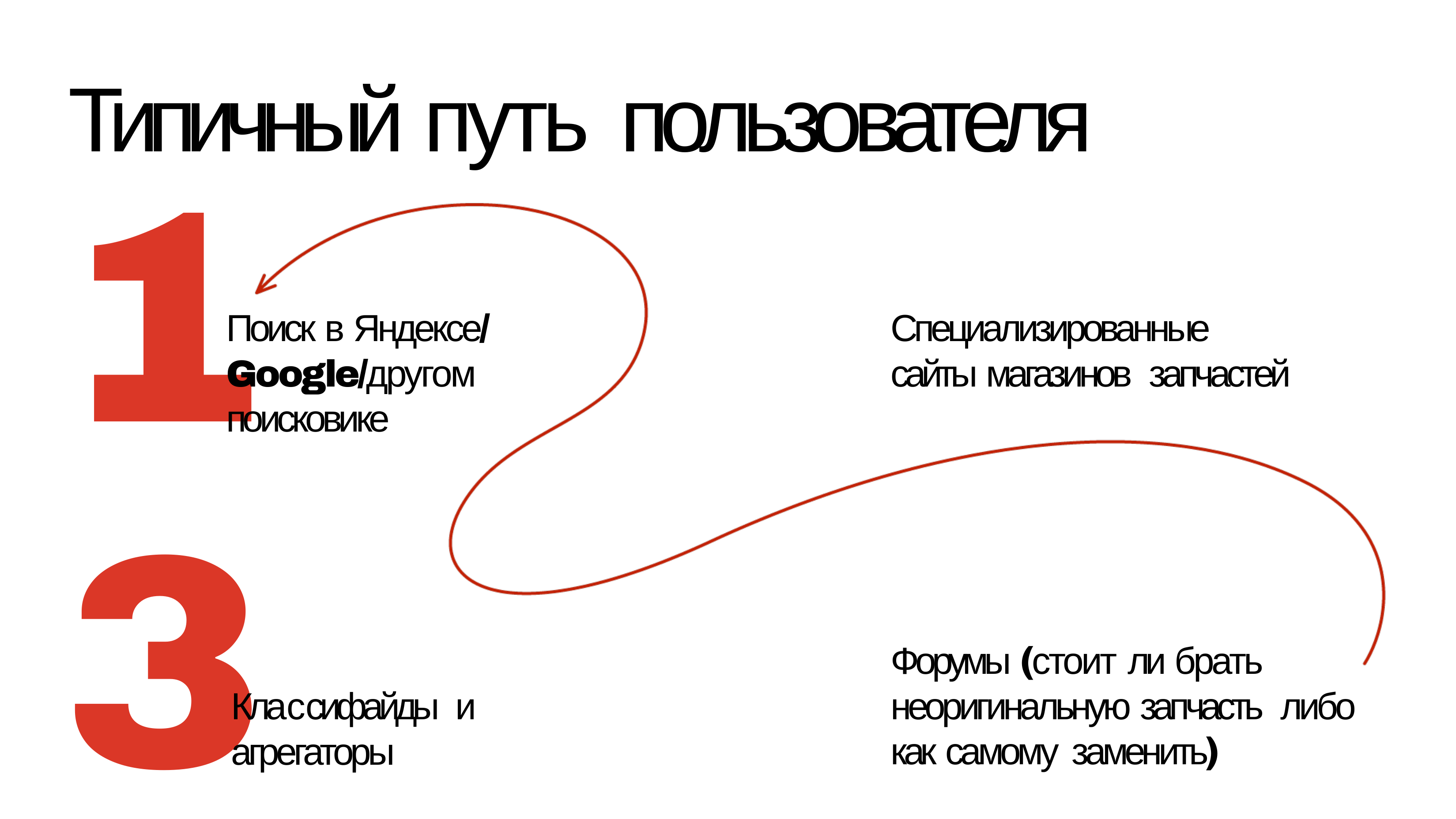

# Типичный путь пользователя
1	3
2	4

Поиск в Яндексе/  Google/другом  поисковике
Специализированные  сайты магазинов  запчастей
Форумы (стоит ли брать  неоригинальную запчасть  либо как самому заменить)
Классифайды  и агрегаторы